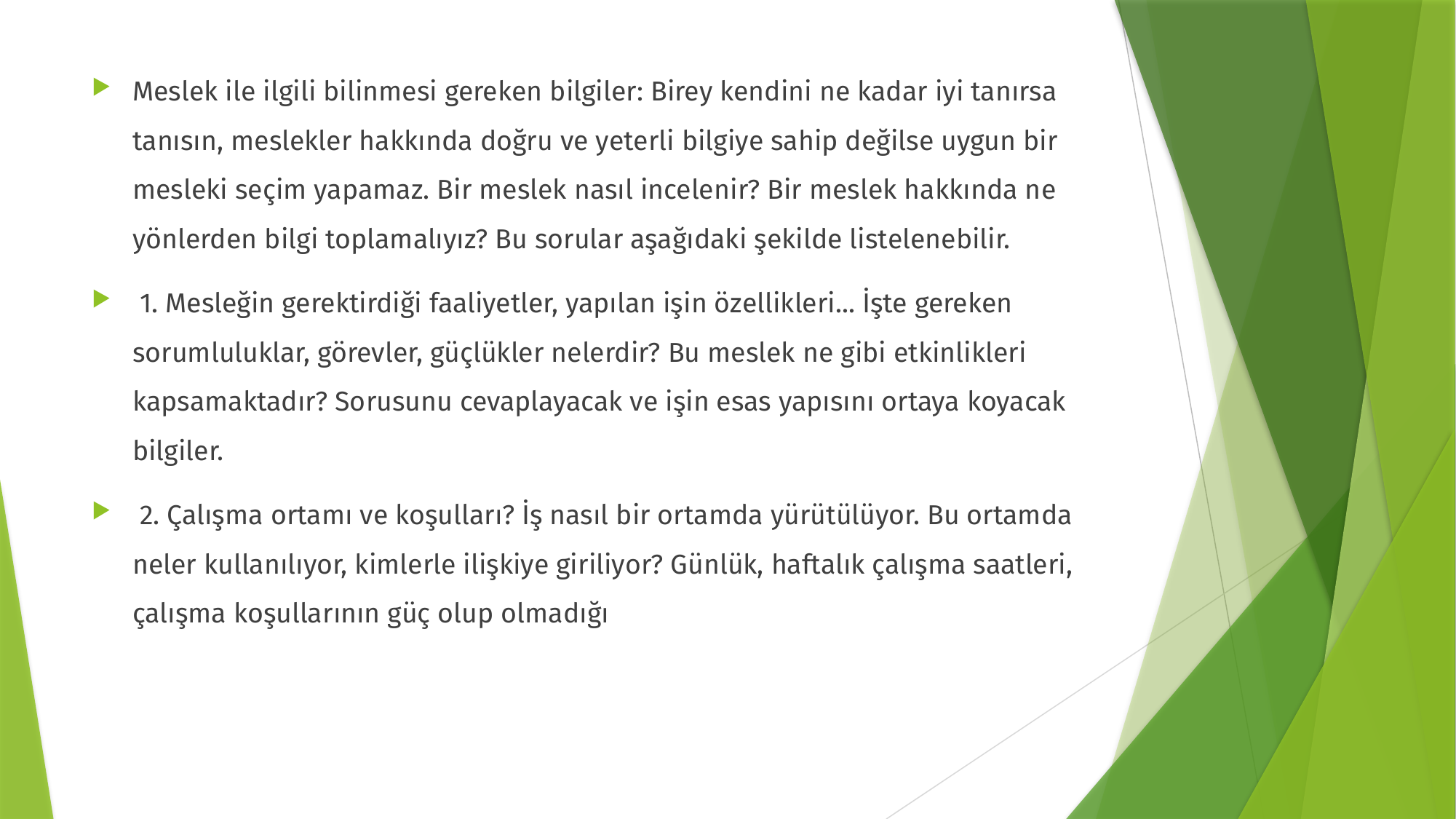

Meslek ile ilgili bilinmesi gereken bilgiler: Birey kendini ne kadar iyi tanırsa tanısın, meslekler hakkında doğru ve yeterli bilgiye sahip değilse uygun bir mesleki seçim yapamaz. Bir meslek nasıl incelenir? Bir meslek hakkında ne yönlerden bilgi toplamalıyız? Bu sorular aşağıdaki şekilde listelenebilir.
 1. Mesleğin gerektirdiği faaliyetler, yapılan işin özellikleri... İşte gereken sorumluluklar, görevler, güçlükler nelerdir? Bu meslek ne gibi etkinlikleri kapsamaktadır? Sorusunu cevaplayacak ve işin esas yapısını ortaya koyacak bilgiler.
 2. Çalışma ortamı ve koşulları? İş nasıl bir ortamda yürütülüyor. Bu ortamda neler kullanılıyor, kimlerle ilişkiye giriliyor? Günlük, haftalık çalışma saatleri, çalışma koşullarının güç olup olmadığı